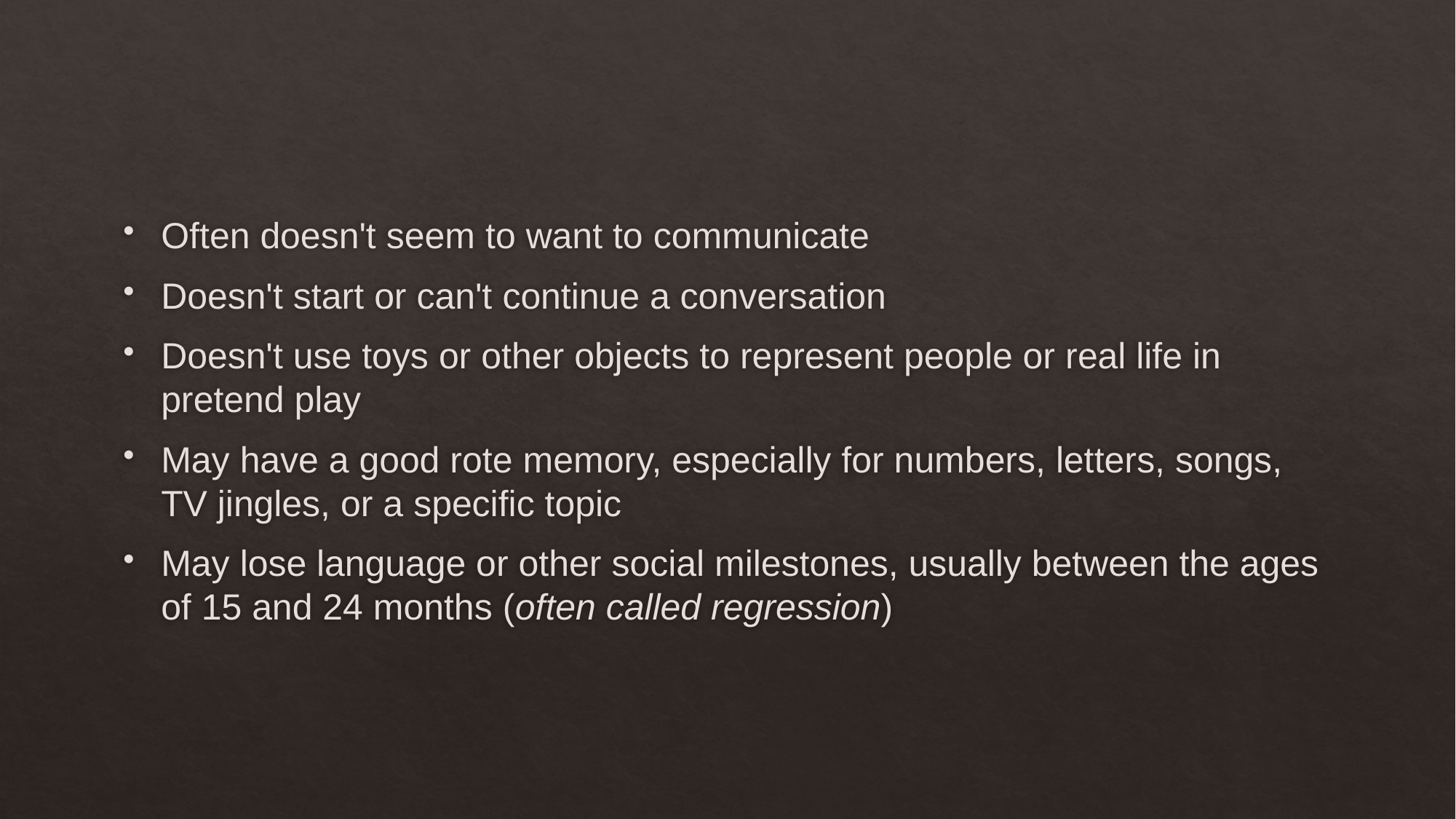

#
Often doesn't seem to want to communicate
Doesn't start or can't continue a conversation
Doesn't use toys or other objects to represent people or real life in pretend play
May have a good rote memory, especially for numbers, letters, songs, TV jingles, or a specific topic
May lose language or other social milestones, usually between the ages of 15 and 24 months (often called regression)